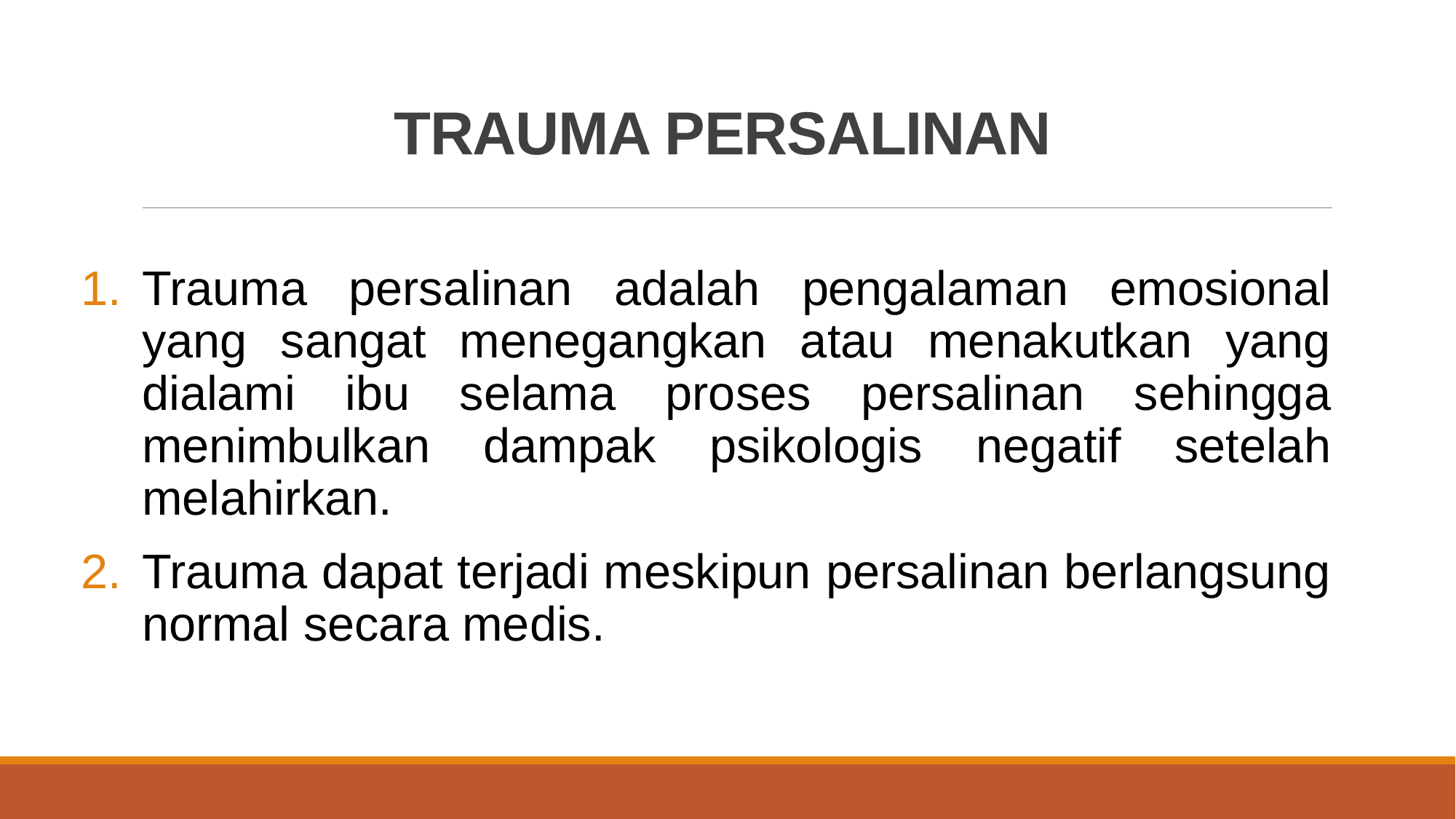

# TRAUMA PERSALINAN
Trauma persalinan adalah pengalaman emosional yang sangat menegangkan atau menakutkan yang dialami ibu selama proses persalinan sehingga menimbulkan dampak psikologis negatif setelah melahirkan.
Trauma dapat terjadi meskipun persalinan berlangsung normal secara medis.